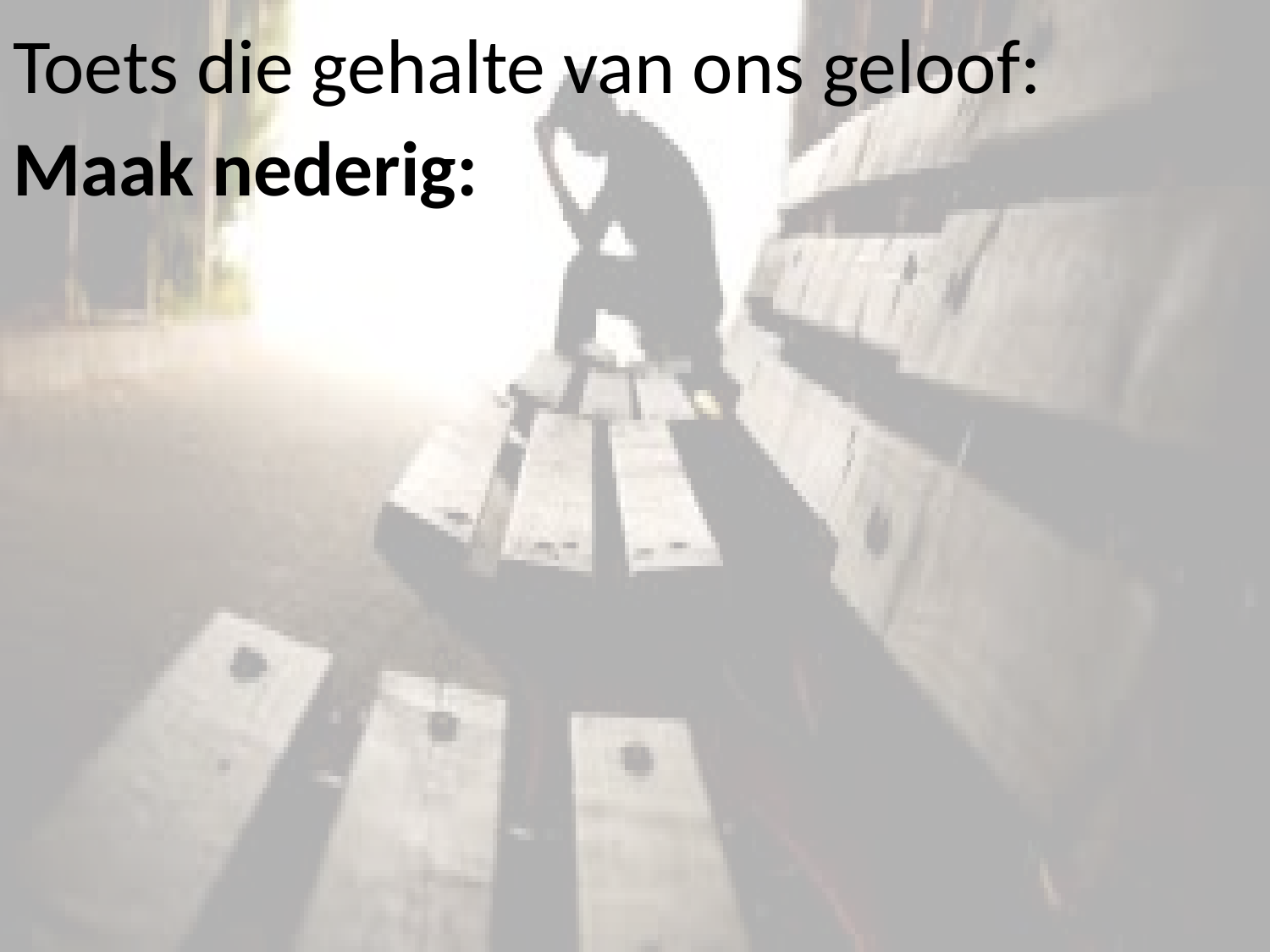

# Toets die gehalte van ons geloof: Maak nederig: